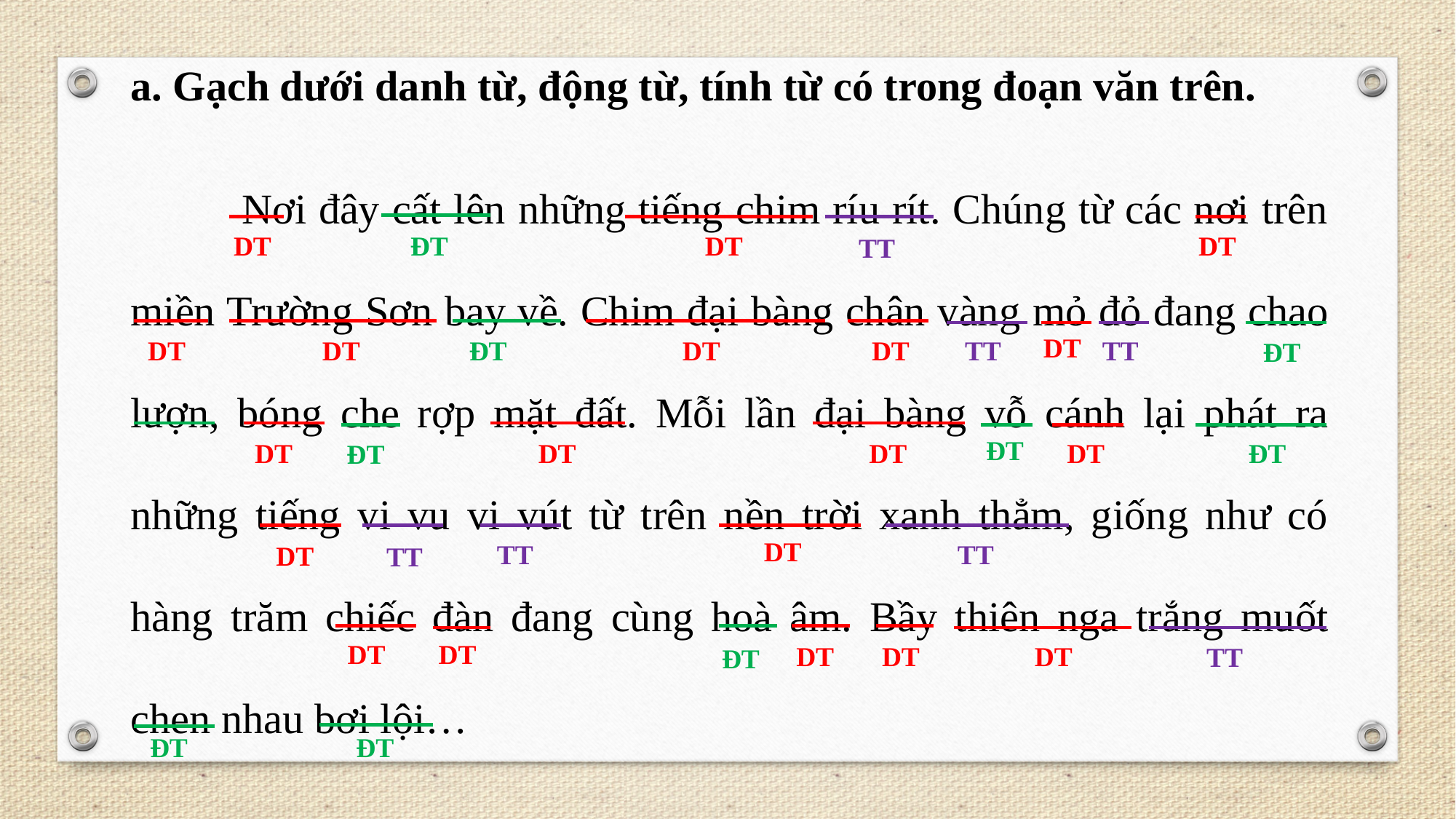

a. Gạch dưới danh từ, động từ, tính từ có trong đoạn văn trên.
         Nơi đây cất lên những tiếng chim ríu rít. Chúng từ các nơi trên miền Trường Sơn bay về. Chim đại bàng chân vàng mỏ đỏ đang chao lượn, bóng che rợp mặt đất. Mỗi lần đại bàng vỗ cánh lại phát ra những tiếng vi vu vi vút từ trên nền trời xanh thẳm, giống như có hàng trăm chiếc đàn đang cùng hoà âm. Bầy thiên nga trắng muốt chen nhau bơi lội…
DT
ĐT
DT
DT
TT

DT
ĐT
TT
TT
DT
DT
DT
DT
ĐT
ĐT
ĐT
DT
DT
DT
DT
ĐT
DT
TT
TT
DT
TT
DT
DT
DT
DT
DT
TT
ĐT
ĐT
ĐT